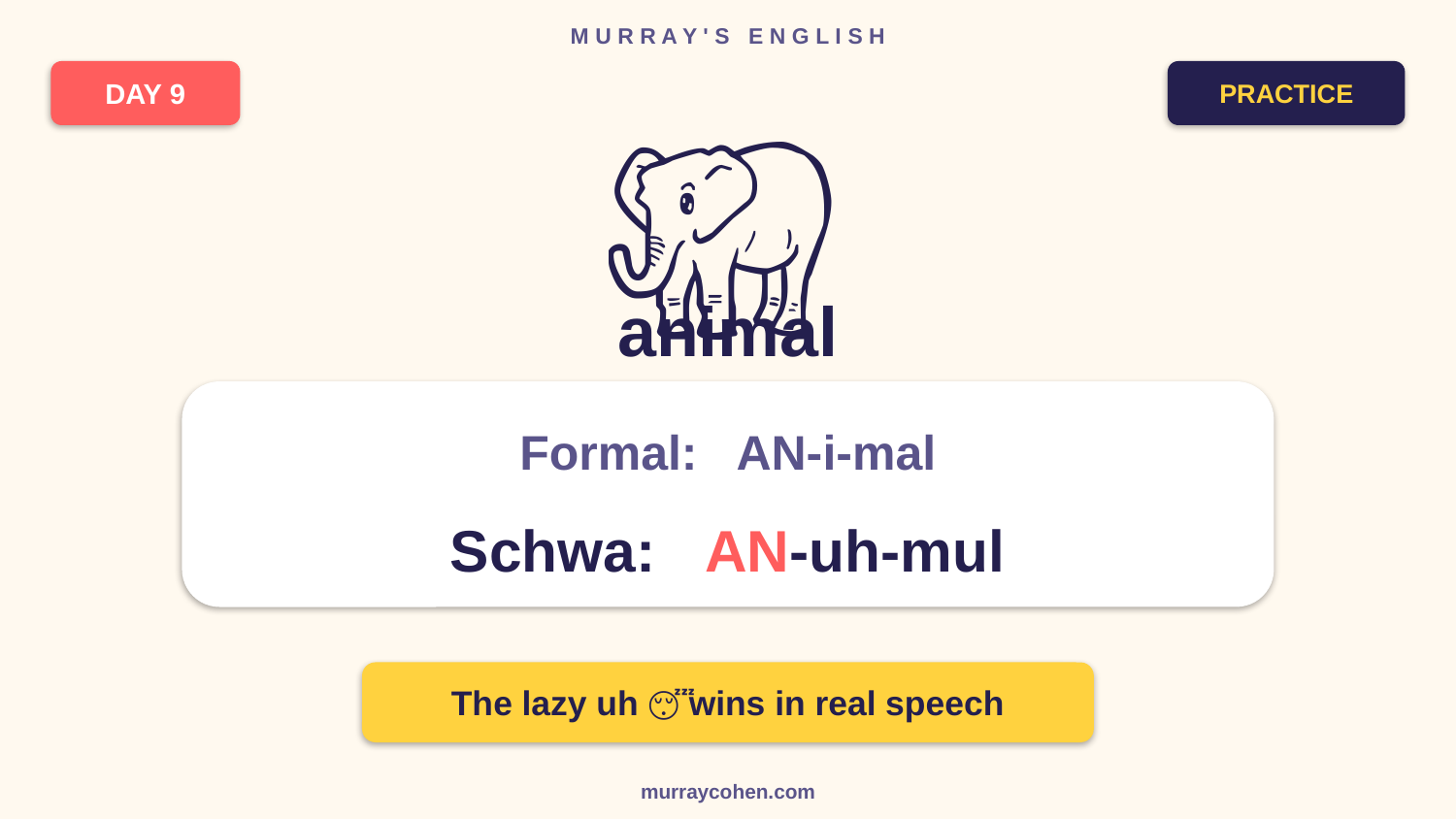

M U R R A Y ' S   E N G L I S H
🐘
DAY 9
PRACTICE
animal

Formal:   AN-i-mal
Schwa:   AN-uh-mul
The lazy uh 😴 wins in real speech
murraycohen.com